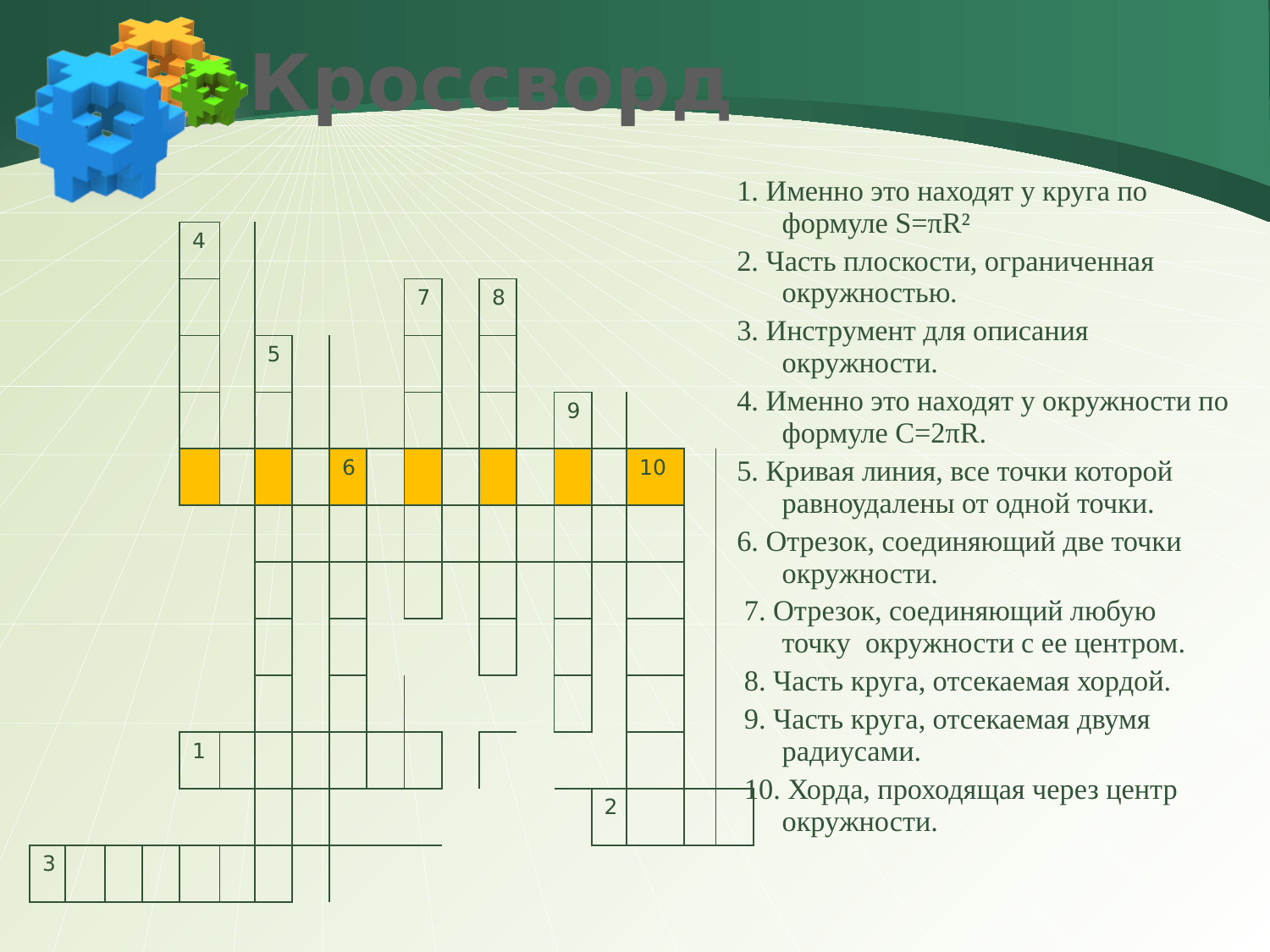

# Кроссворд
1. Именно это находят у круга по формуле S=πR²
2. Часть плоскости, ограниченная окружностью.
3. Инструмент для описания окружности.
4. Именно это находят у окружности по формуле С=2πR.
5. Кривая линия, все точки которой равноудалены от одной точки.
6. Отрезок, соединяющий две точки окружности.
 7. Отрезок, соединяющий любую  точку  окружности с ее центром.
 8. Часть круга, отсекаемая хордой.
 9. Часть круга, отсекаемая двумя радиусами.
 10. Хорда, проходящая через центр окружности.
|  |  |  |  | 4 |  |  |  |  |  |  |  |  |  |  |  |  |  |  |
| --- | --- | --- | --- | --- | --- | --- | --- | --- | --- | --- | --- | --- | --- | --- | --- | --- | --- | --- |
|  |  |  |  |  |  |  |  |  |  | 7 |  | 8 |  |  |  |  |  |  |
|  |  |  |  |  |  | 5 |  |  |  |  |  |  |  |  |  |  |  |  |
|  |  |  |  |  |  |  |  |  |  |  |  |  |  | 9 |  |  |  |  |
|  |  |  |  |  |  |  |  | 6 |  |  |  |  |  |  |  | 10 |  |  |
|  |  |  |  |  |  |  |  |  |  |  |  |  |  |  |  |  |  |  |
|  |  |  |  |  |  |  |  |  |  |  |  |  |  |  |  |  |  |  |
|  |  |  |  |  |  |  |  |  |  |  |  |  |  |  |  |  |  |  |
|  |  |  |  |  |  |  |  |  |  |  |  |  |  |  |  |  |  |  |
|  |  |  |  | 1 |  |  |  |  |  |  |  |  |  |  |  |  |  |  |
|  |  |  |  |  |  |  |  |  |  |  |  |  |  |  | 2 |  |  |  |
| 3 |  |  |  |  |  |  |  |  |  |  |  |  |  |  |  |  |  |  |